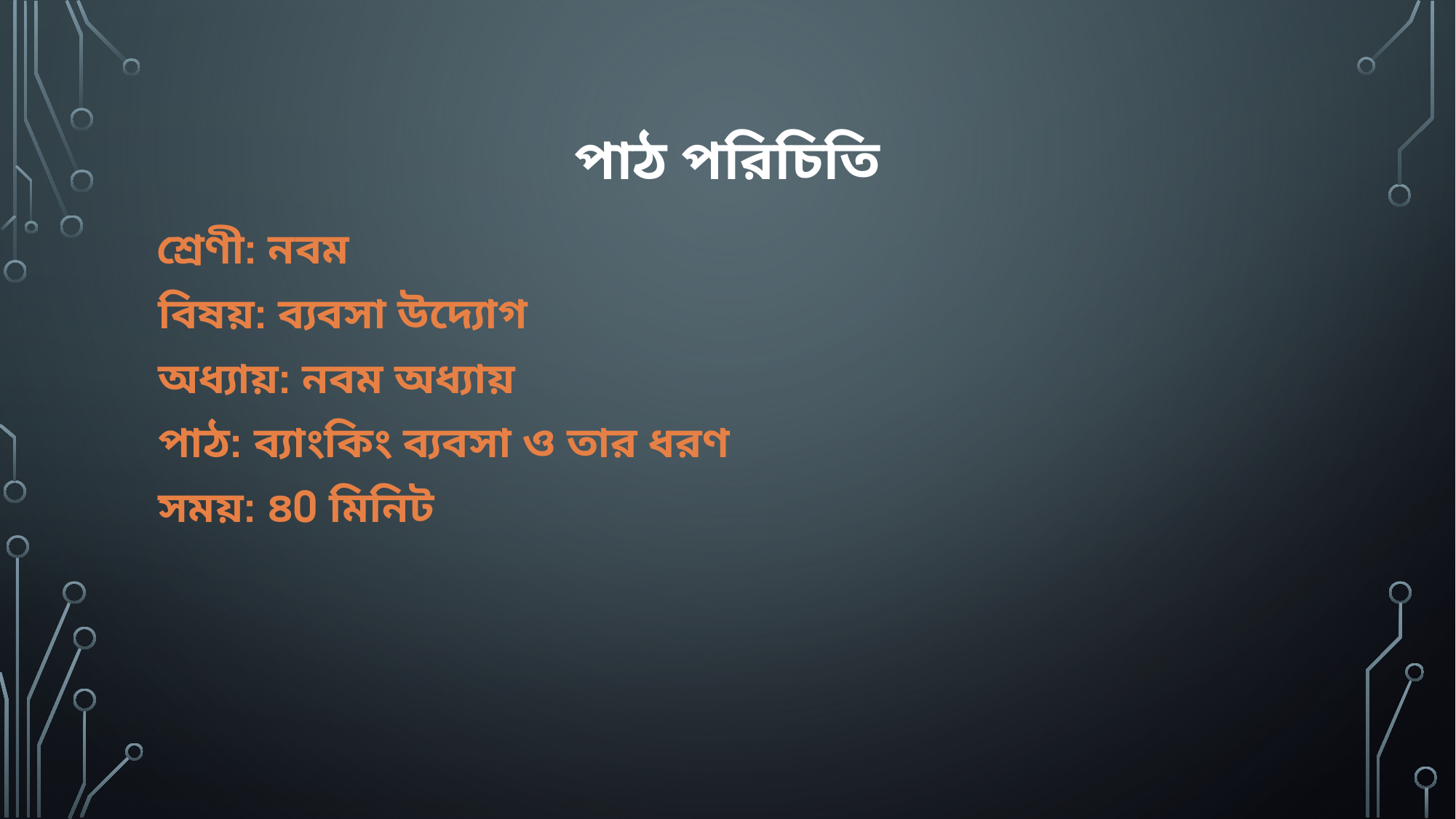

# পাঠ পরিচিতি
 শ্রেণী: নবম
 বিষয়: ব্যবসা উদ্যোগ
 অধ্যায়: নবম অধ্যায়
 পাঠ: ব্যাংকিং ব্যবসা ও তার ধরণ
 সময়: ৪0 মিনিট